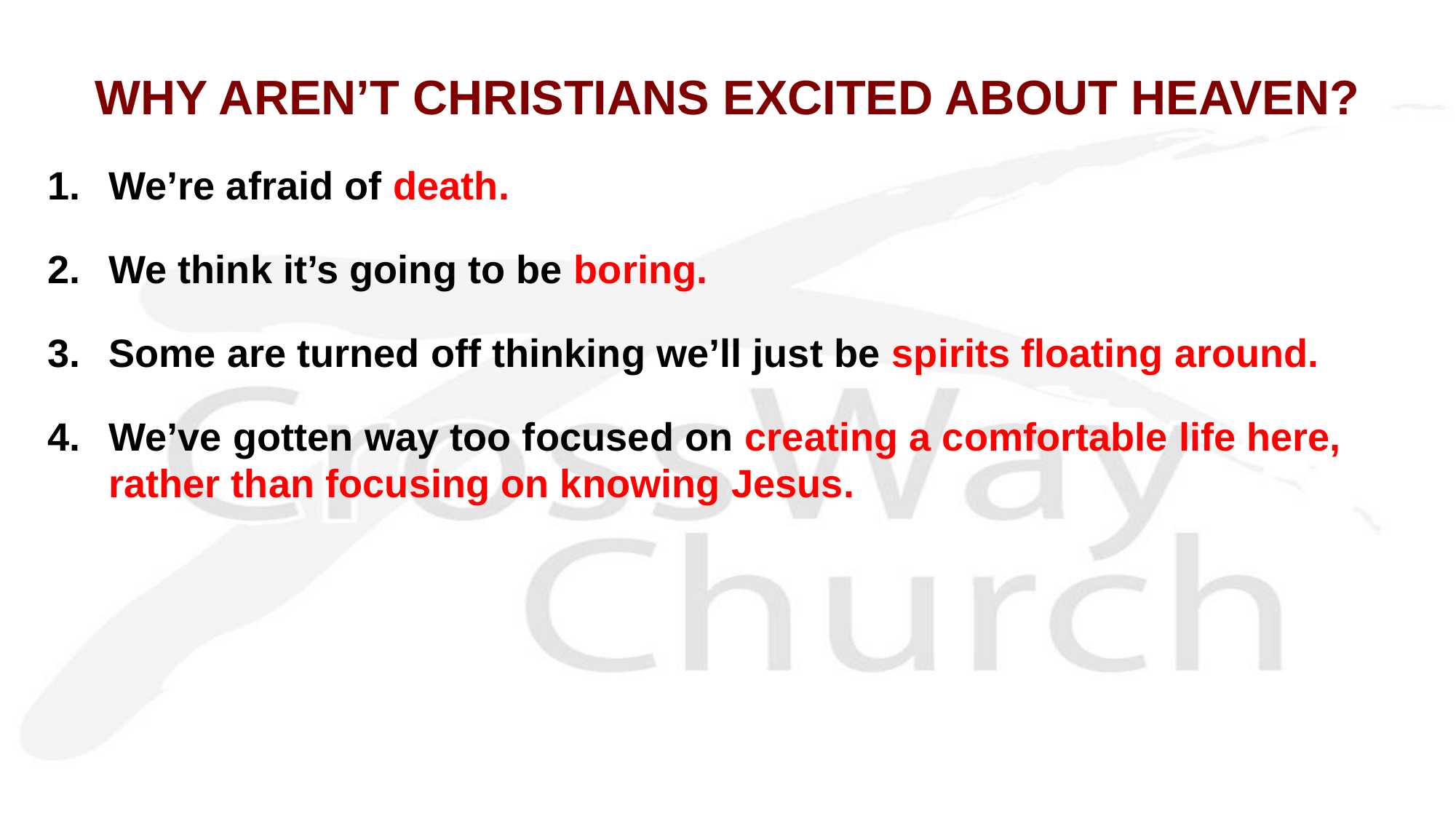

# WHY AREN’T CHRISTIANS EXCITED ABOUT HEAVEN?
We’re afraid of death.

We think it’s going to be boring.

Some are turned off thinking we’ll just be spirits floating around.

We’ve gotten way too focused on creating a comfortable life here, rather than focusing on knowing Jesus.